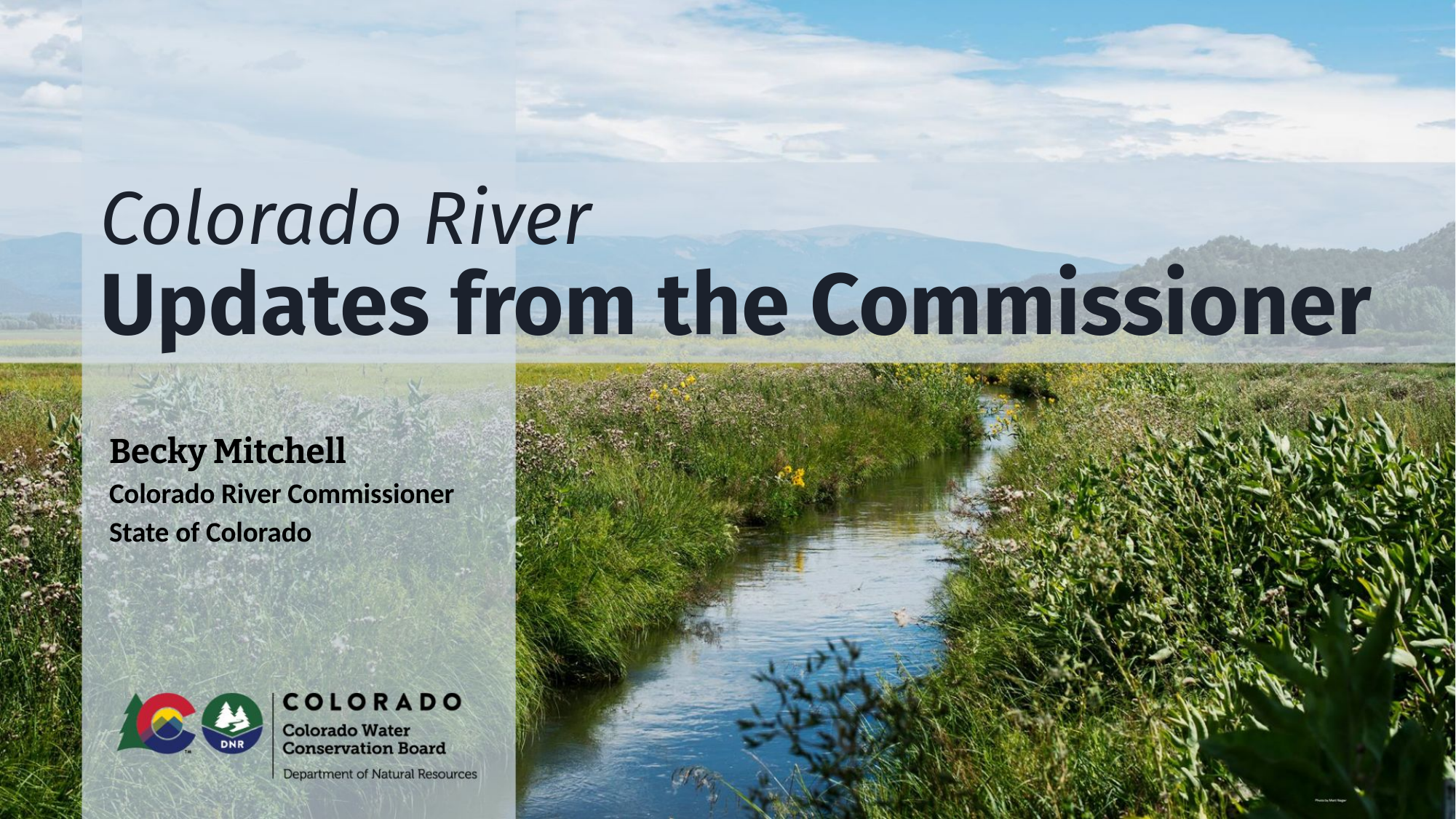

Colorado River

Updates from the Commissioner
Becky Mitchell
Colorado River Commissioner
State of Colorado